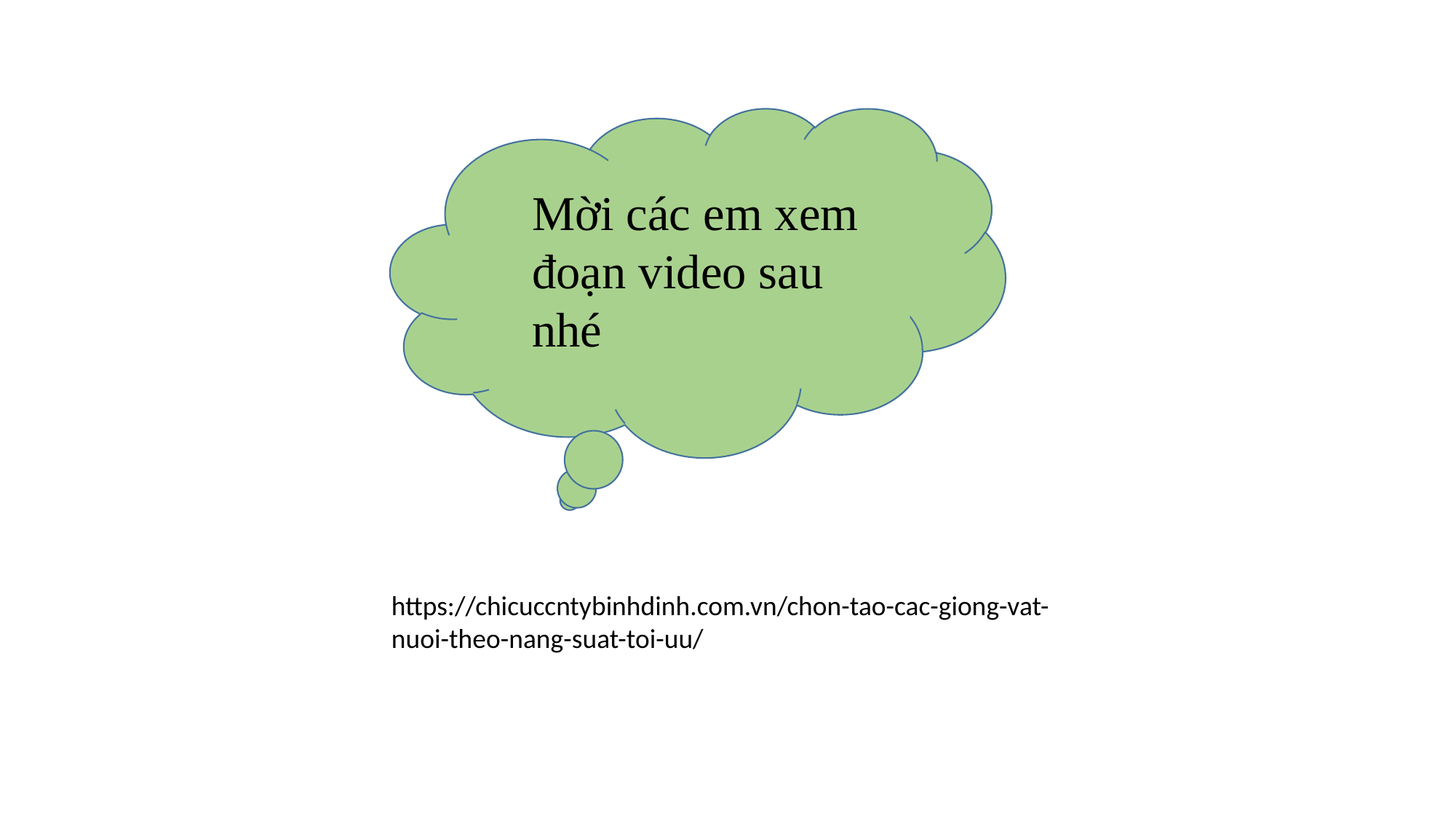

Mời các em xem đoạn video sau nhé
https://chicuccntybinhdinh.com.vn/chon-tao-cac-giong-vat-nuoi-theo-nang-suat-toi-uu/